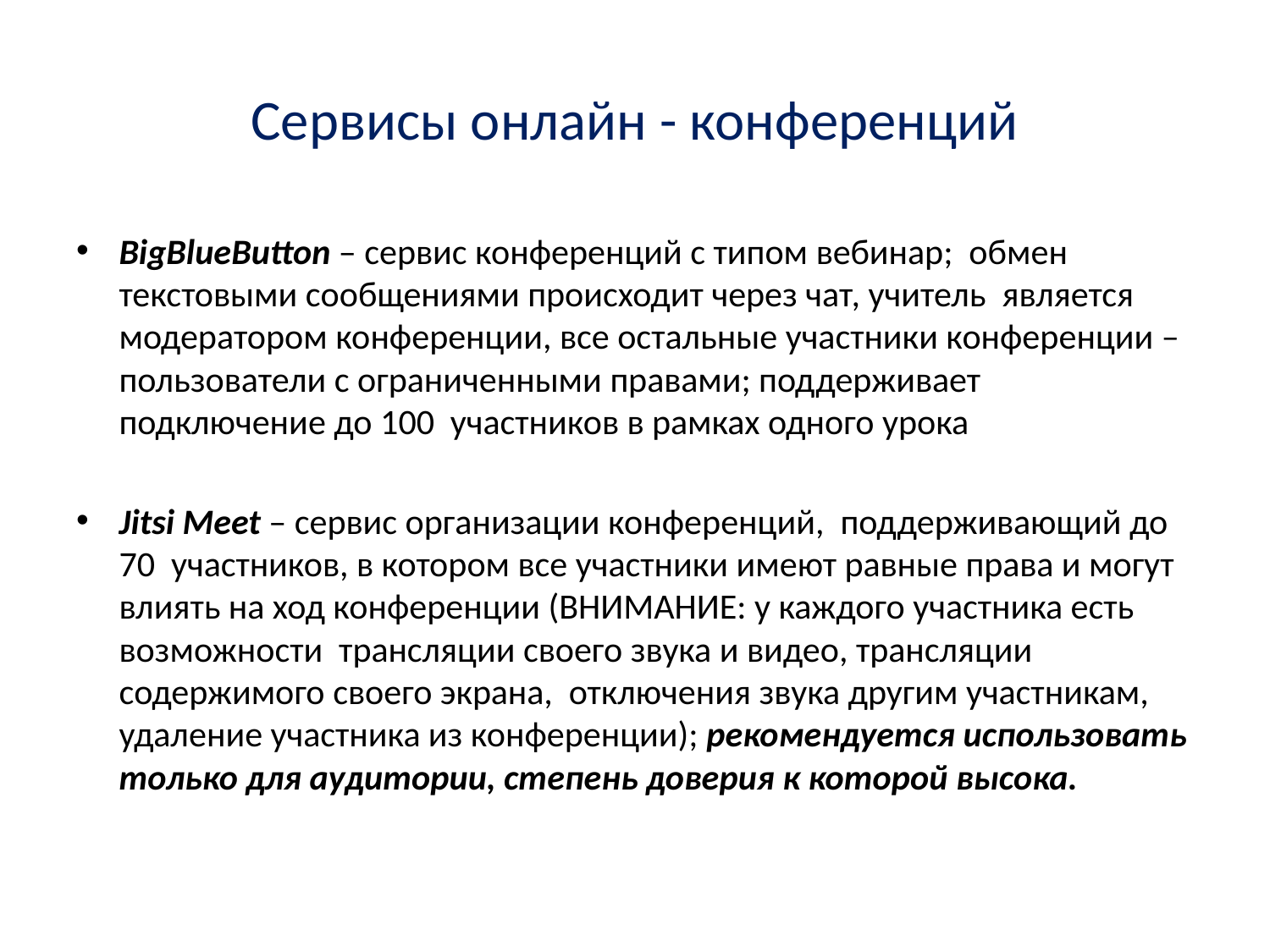

# Сервисы онлайн - конференций
BigBlueButton – сервис конференций с типом вебинар;  обмен  текстовыми сообщениями происходит через чат, учитель  является модератором конференции, все остальные участники конференции – пользователи с ограниченными правами; поддерживает подключение до 100  участников в рамках одного урока

Jitsi Meet – сервис организации конференций,  поддерживающий до 70  участников, в котором все участники имеют равные права и могут влиять на ход конференции (ВНИМАНИЕ: у каждого участника есть возможности  трансляции своего звука и видео, трансляции содержимого своего экрана,  отключения звука другим участникам, удаление участника из конференции); рекомендуется использовать только для аудитории, степень доверия к которой высока.